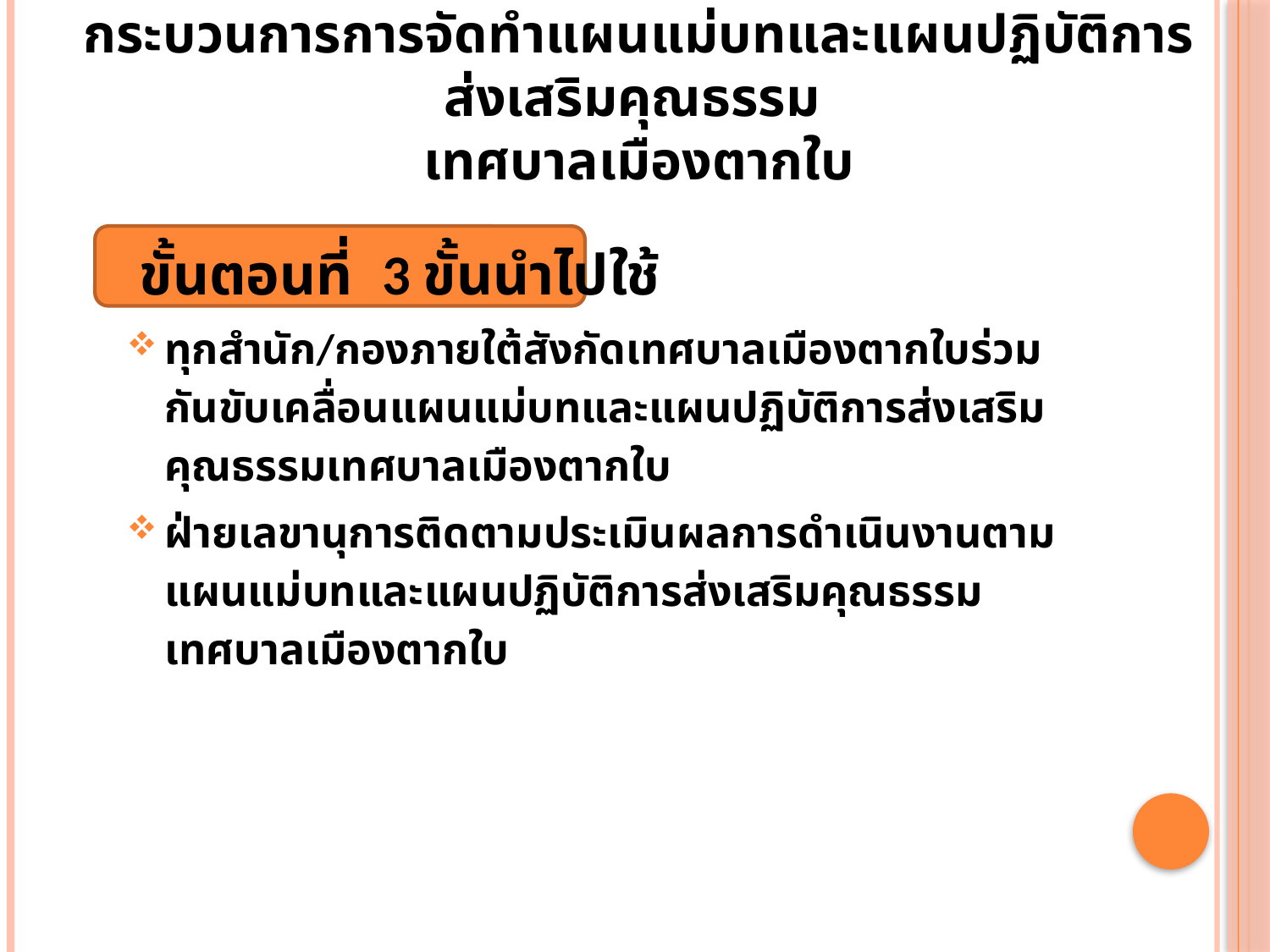

# กระบวนการการจัดทำแผนแม่บทและแผนปฏิบัติการส่งเสริมคุณธรรม เทศบาลเมืองตากใบ
ขั้นตอนที่  3 ขั้นนำไปใช้
ทุกสำนัก/กองภายใต้สังกัดเทศบาลเมืองตากใบร่วมกันขับเคลื่อนแผนแม่บทและแผนปฏิบัติการส่งเสริมคุณธรรมเทศบาลเมืองตากใบ
ฝ่ายเลขานุการติดตามประเมินผลการดำเนินงานตามแผนแม่บทและแผนปฏิบัติการส่งเสริมคุณธรรมเทศบาลเมืองตากใบ